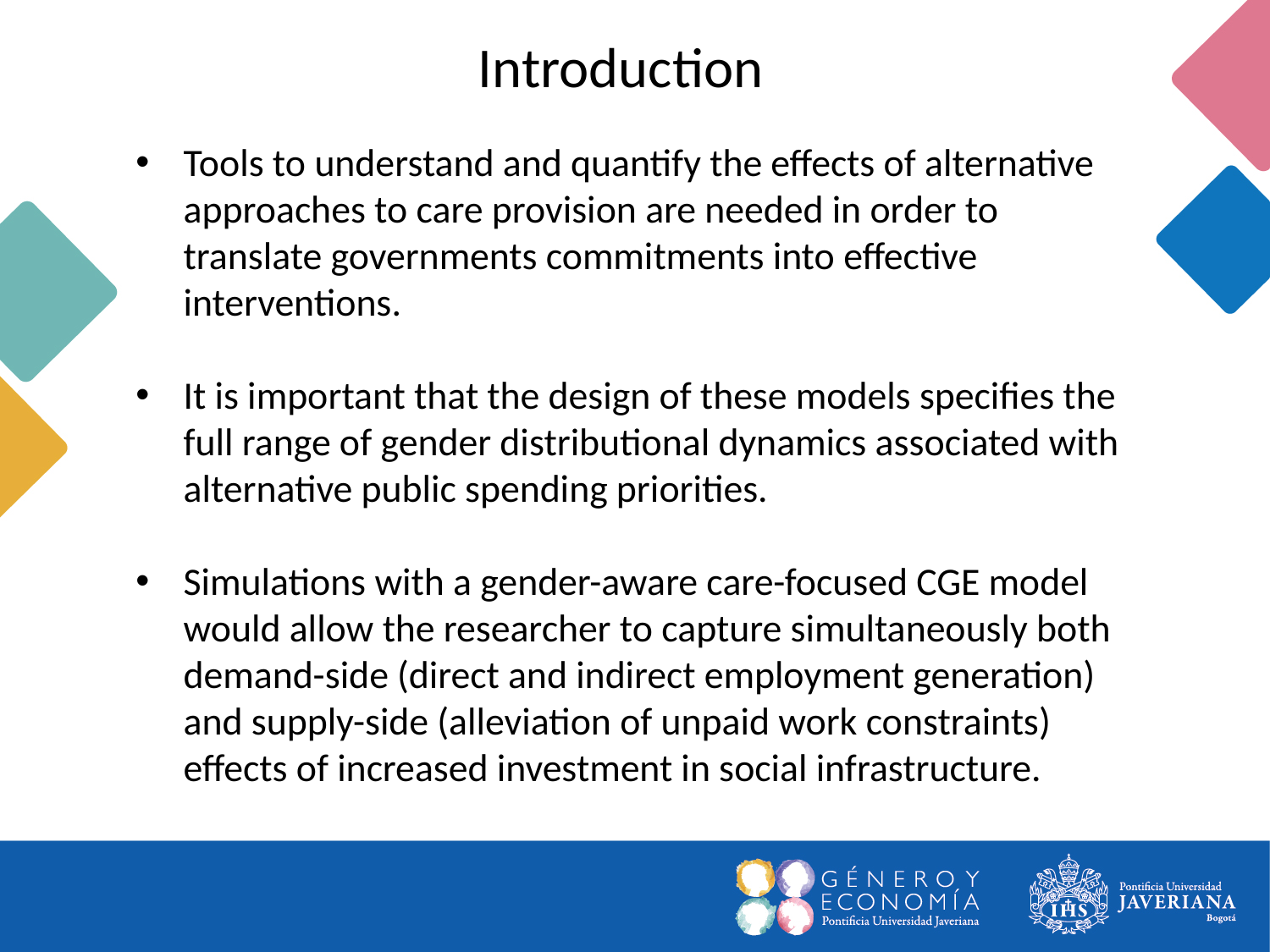

Introduction
Tools to understand and quantify the effects of alternative approaches to care provision are needed in order to translate governments commitments into effective interventions.

It is important that the design of these models specifies the full range of gender distributional dynamics associated with alternative public spending priorities.

Simulations with a gender-aware care-focused CGE model would allow the researcher to capture simultaneously both demand-side (direct and indirect employment generation) and supply-side (alleviation of unpaid work constraints) effects of increased investment in social infrastructure.